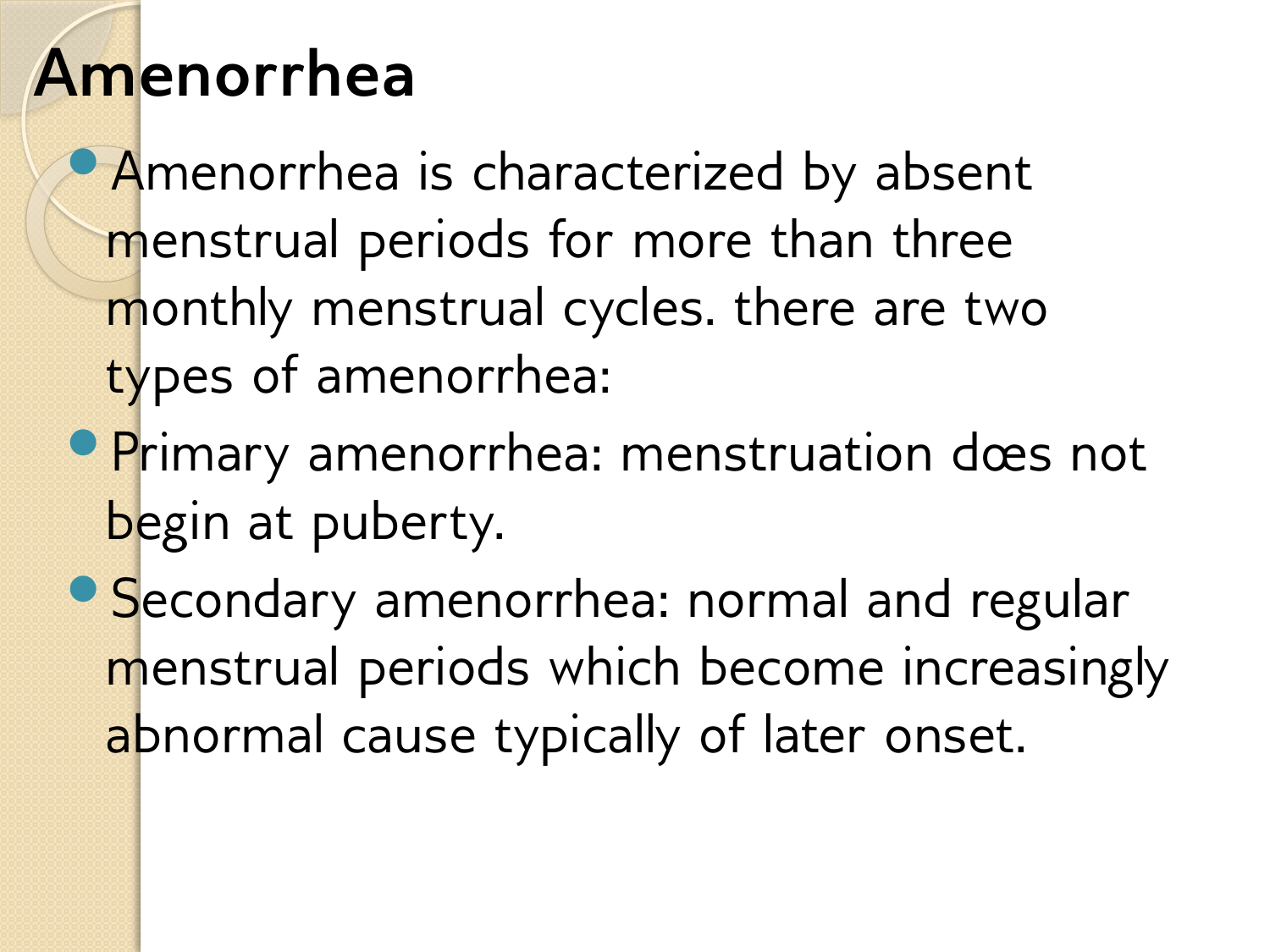

# Amenorrhea
Amenorrhea is characterized by absent menstrual periods for more than three monthly menstrual cycles. there are two types of amenorrhea:
Primary amenorrhea: menstruation does not begin at puberty.
Secondary amenorrhea: normal and regular menstrual periods which become increasingly abnormal cause typically of later onset.